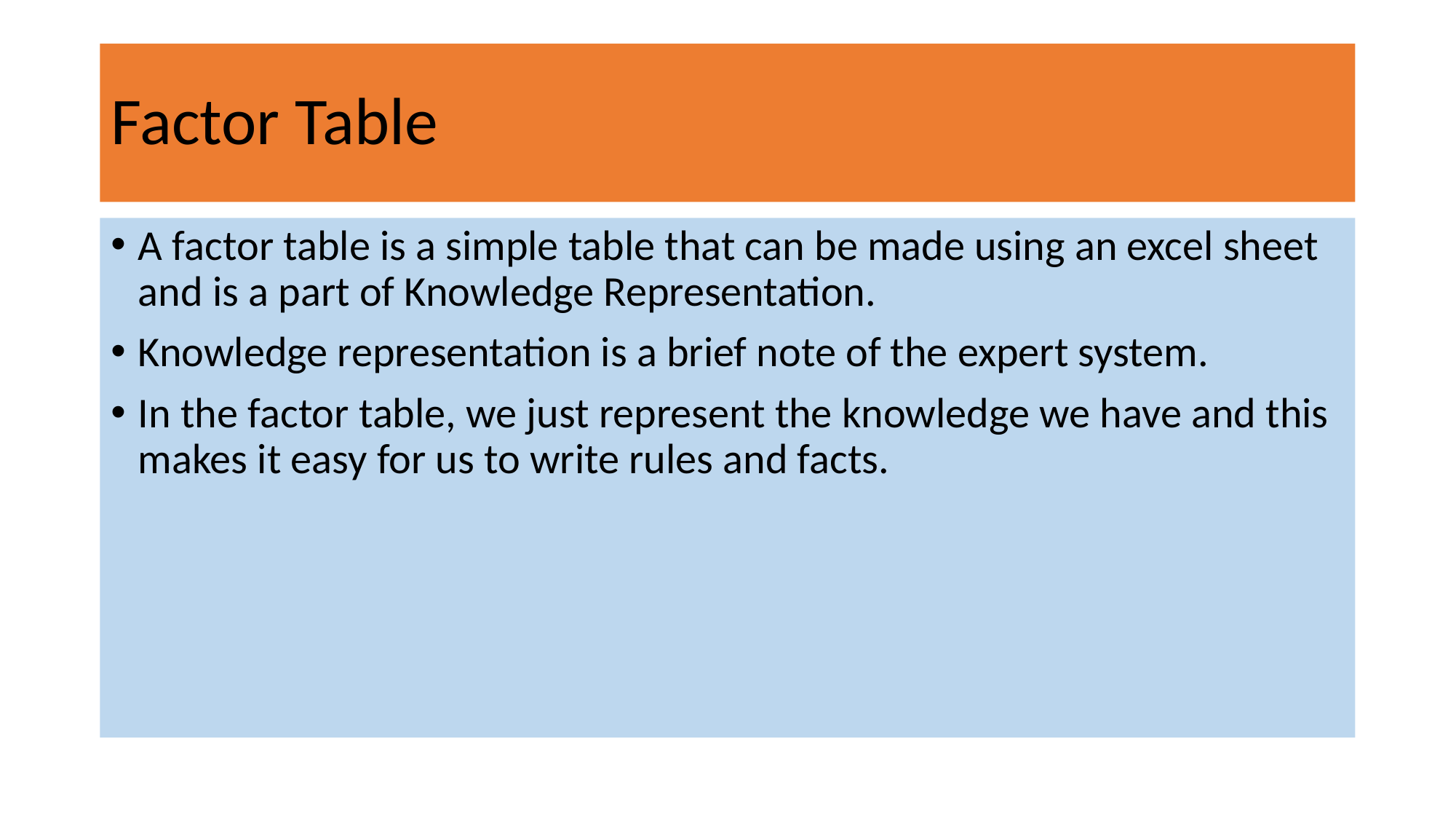

# Factor Table
A factor table is a simple table that can be made using an excel sheet and is a part of Knowledge Representation.
Knowledge representation is a brief note of the expert system.
In the factor table, we just represent the knowledge we have and this makes it easy for us to write rules and facts.